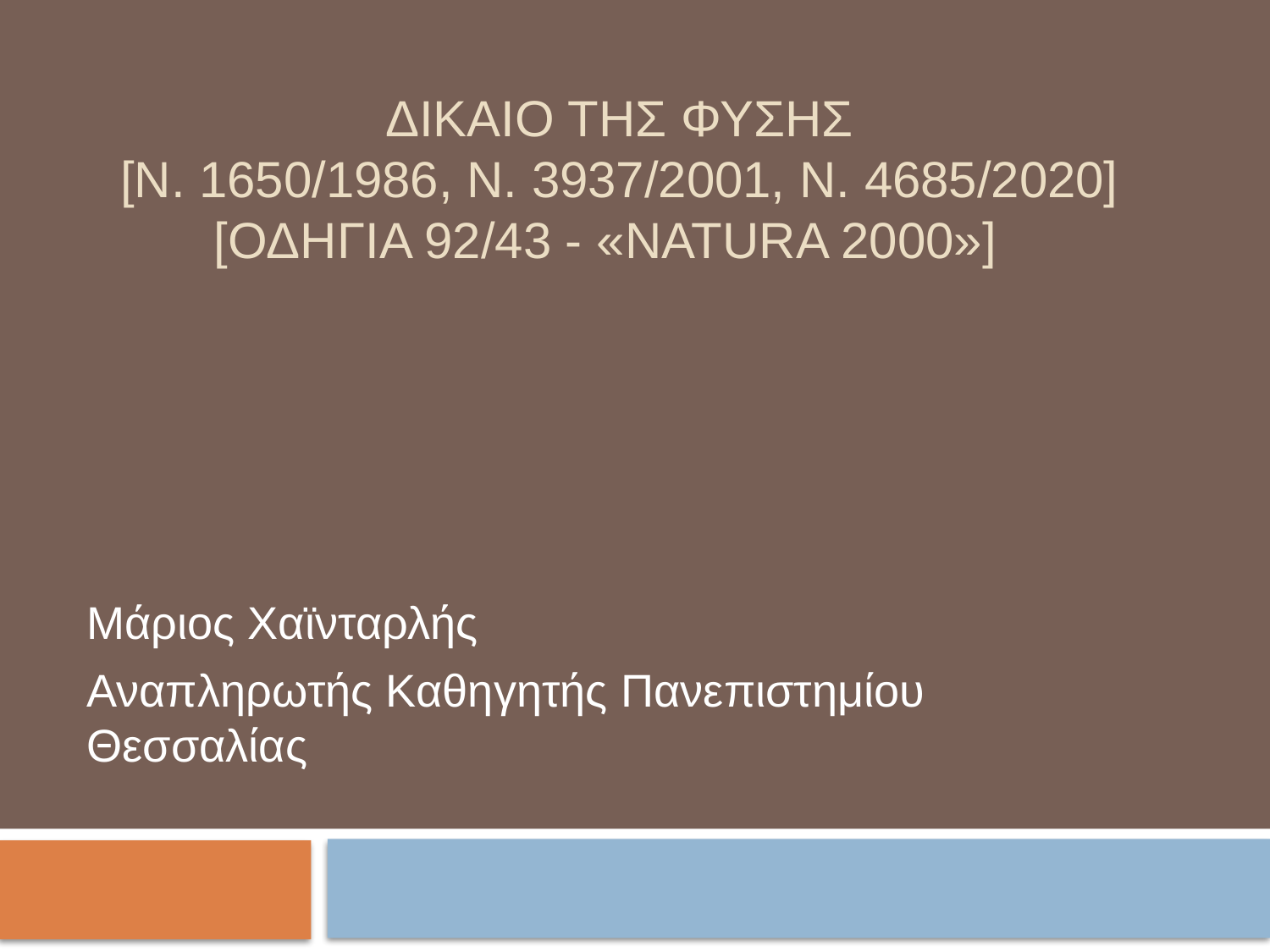

# ΔΙΚΑΙΟ ΤΗΣ ΦΥΣΗΣ [Ν. 1650/1986, Ν. 3937/2001, Ν. 4685/2020] [ΟΔΗΓΙΑ 92/43 - «NATURA 2000»]
Μάριος Χαϊνταρλής
Αναπληρωτής Καθηγητής Πανεπιστημίου Θεσσαλίας